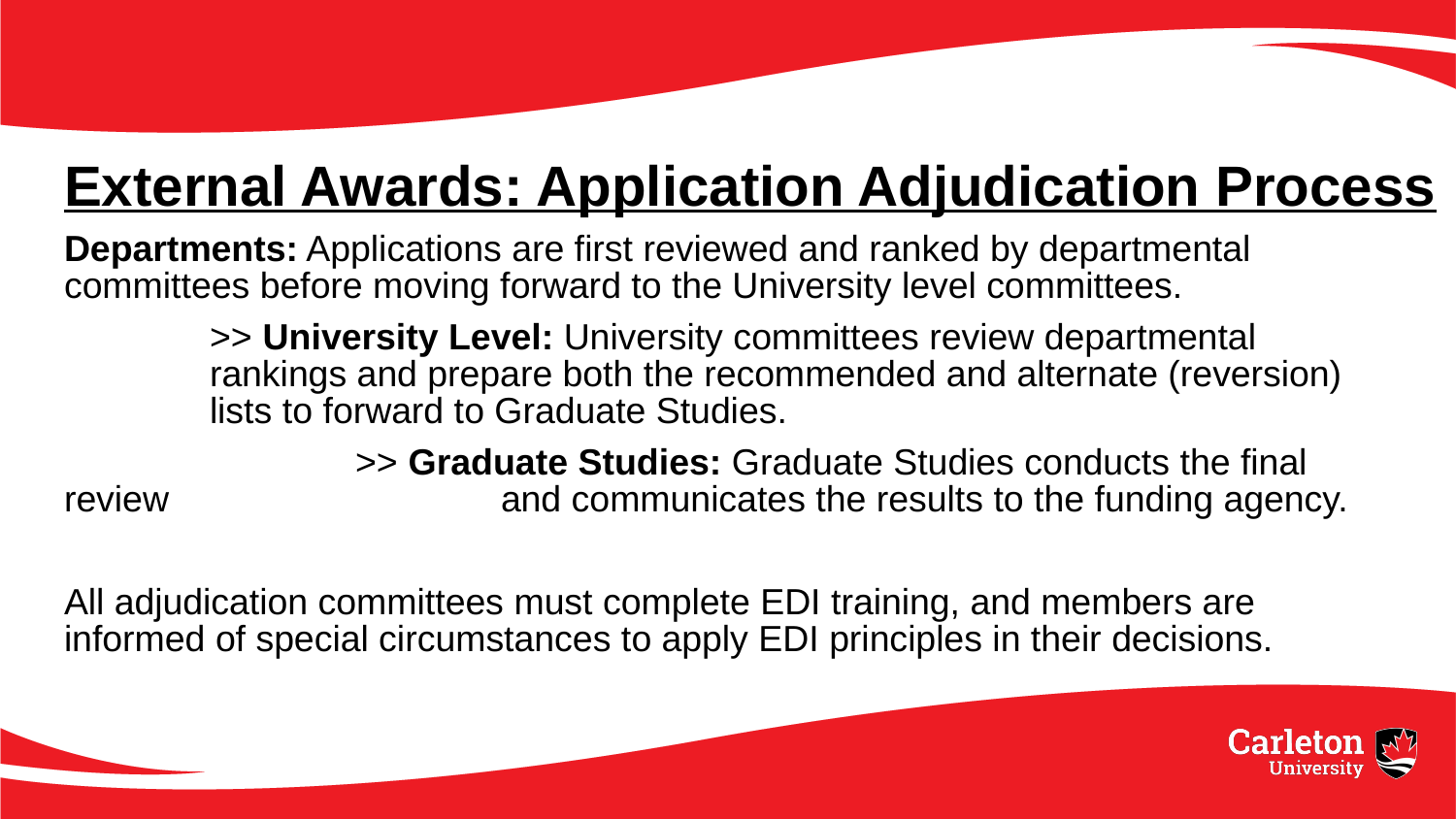

# External Awards: Application Adjudication Process
Departments: Applications are first reviewed and ranked by departmental committees before moving forward to the University level committees.
	>> University Level: University committees review departmental 	rankings and prepare both the recommended and alternate (reversion) 	lists to forward to Graduate Studies.
		>> Graduate Studies: Graduate Studies conducts the final review 			and communicates the results to the funding agency.

All adjudication committees must complete EDI training, and members are informed of special circumstances to apply EDI principles in their decisions.